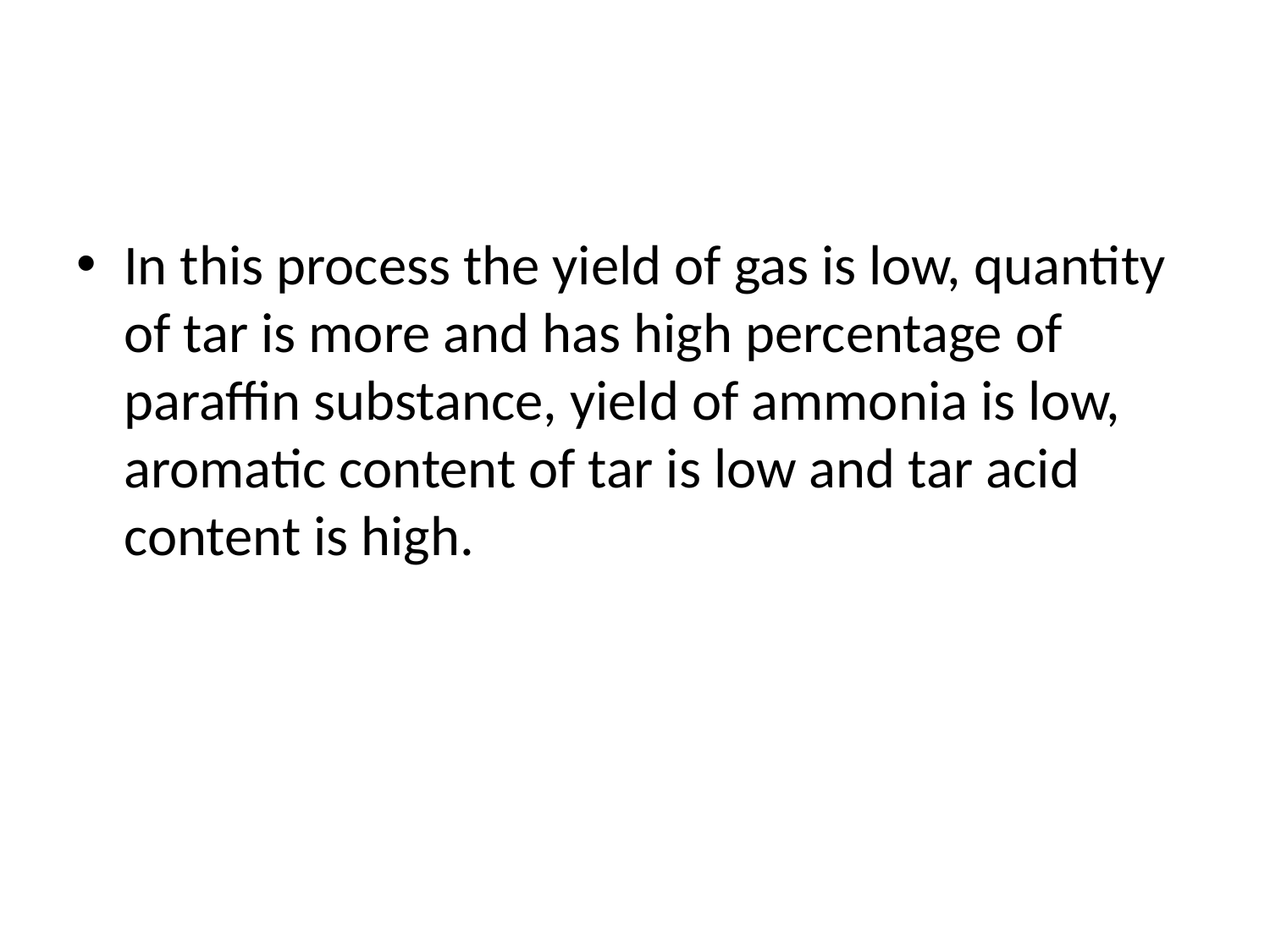

#
In this process the yield of gas is low, quantity of tar is more and has high percentage of paraffin substance, yield of ammonia is low, aromatic content of tar is low and tar acid content is high.